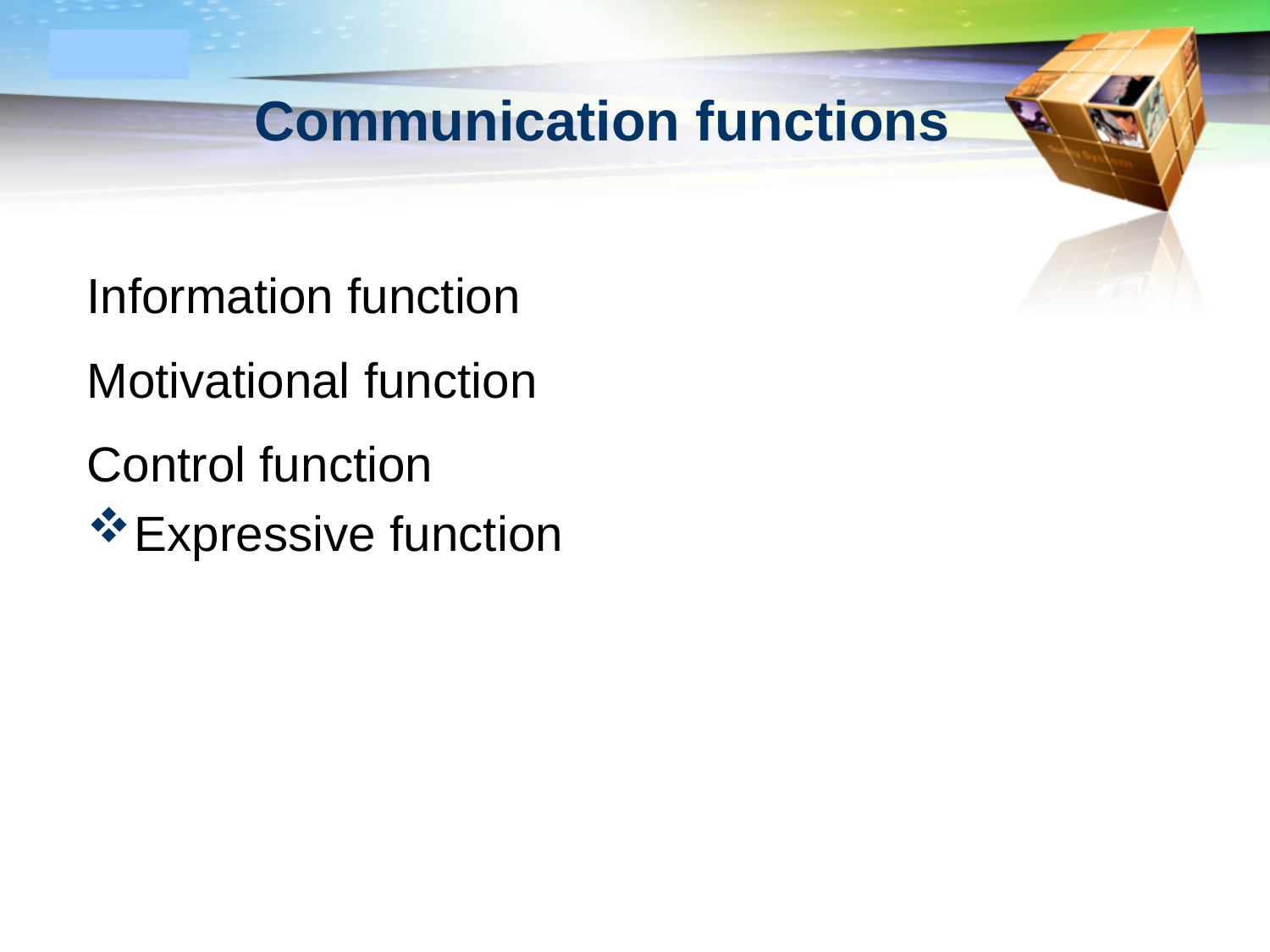

# Communication functions
Information function
Motivational function
Control function
Expressive function